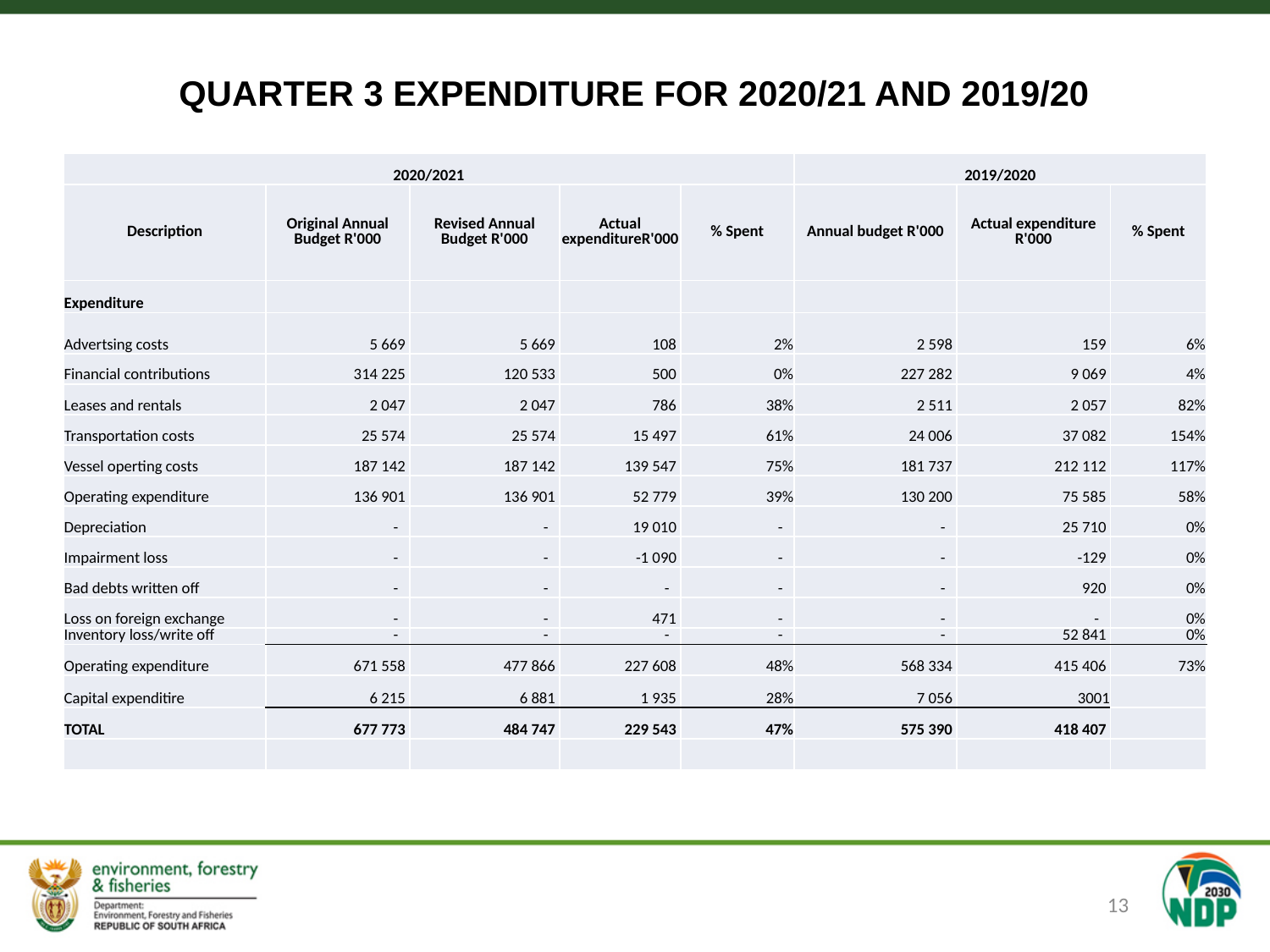

# QUARTER 3 EXPENDITURE FOR 2020/21 AND 2019/20
| 2020/2021 |  |  |  |  | 2019/2020 |  |  |
| --- | --- | --- | --- | --- | --- | --- | --- |
| Description | Original Annual Budget R'000 | Revised Annual Budget R'000 | Actual expenditureR'000 | % Spent | Annual budget R'000 | Actual expenditure R'000 | % Spent |
| Expenditure |  |  |  |  |  |  |  |
| Advertsing costs | 5 669 | 5 669 | 108 | 2% | 2 598 | 159 | 6% |
| Financial contributions | 314 225 | 120 533 | 500 | 0% | 227 282 | 9 069 | 4% |
| Leases and rentals | 2 047 | 2 047 | 786 | 38% | 2 511 | 2 057 | 82% |
| Transportation costs | 25 574 | 25 574 | 15 497 | 61% | 24 006 | 37 082 | 154% |
| Vessel operting costs | 187 142 | 187 142 | 139 547 | 75% | 181 737 | 212 112 | 117% |
| Operating expenditure | 136 901 | 136 901 | 52 779 | 39% | 130 200 | 75 585 | 58% |
| Depreciation | - | - | 19 010 | - | - | 25 710 | 0% |
| Impairment loss | - | - | -1 090 | - | - | -129 | 0% |
| Bad debts written off | - | - | - | - | - | 920 | 0% |
| Loss on foreign exchange | - | - | 471 | - | - | - | 0% |
| Inventory loss/write off | - | - | - | - | - | 52 841 | 0% |
| Operating expenditure | 671 558 | 477 866 | 227 608 | 48% | 568 334 | 415 406 | 73% |
| Capital expenditire | 6 215 | 6 881 | 1 935 | 28% | 7 056 | 3001 |  |
| TOTAL | 677 773 | 484 747 | 229 543 | 47% | 575 390 | 418 407 |  |
|  |  |  |  |  |  |  |  |

### Chart

| Category |
|---|
13